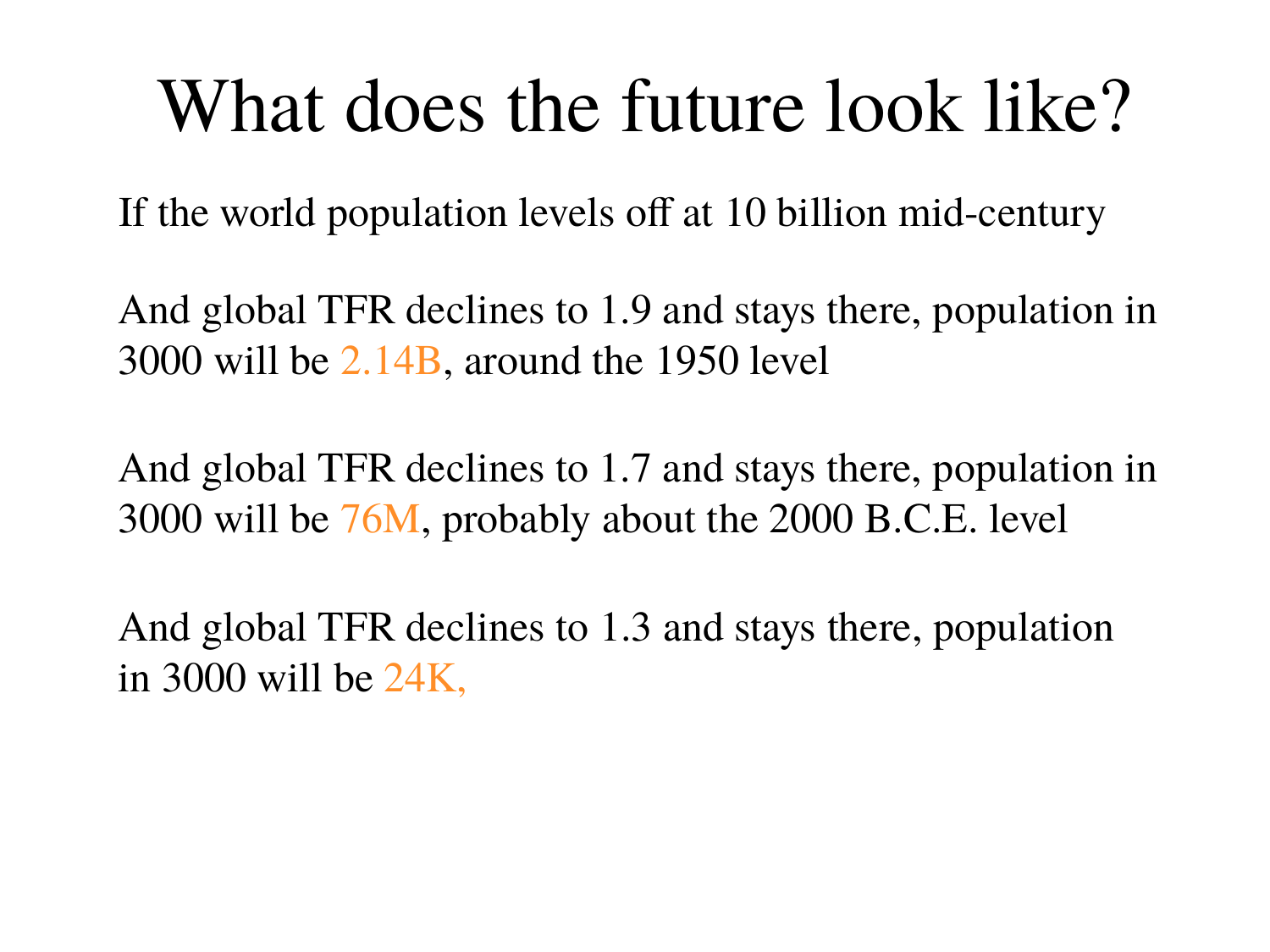

# What does the future look like?
If the world population levels off at 10 billion mid-century
And global TFR declines to 1.9 and stays there, population in 3000 will be 2.14B, around the 1950 level
And global TFR declines to 1.7 and stays there, population in 3000 will be 76M, probably about the 2000 B.C.E. level
And global TFR declines to 1.3 and stays there, population in 3000 will be 24K, only a third enough to fill Husky Stadium